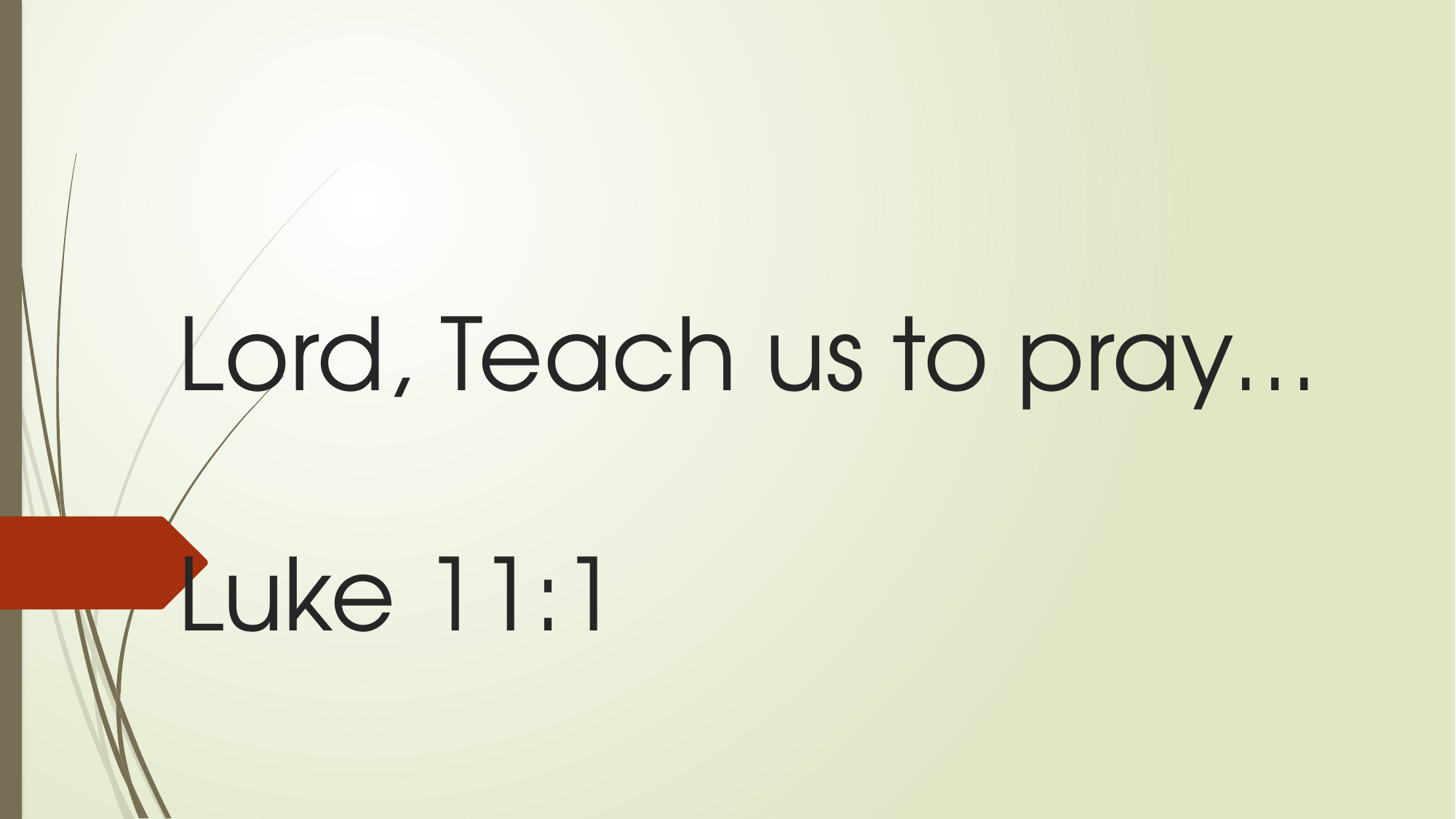

# Lord, Teach us to pray… Luke 11:1